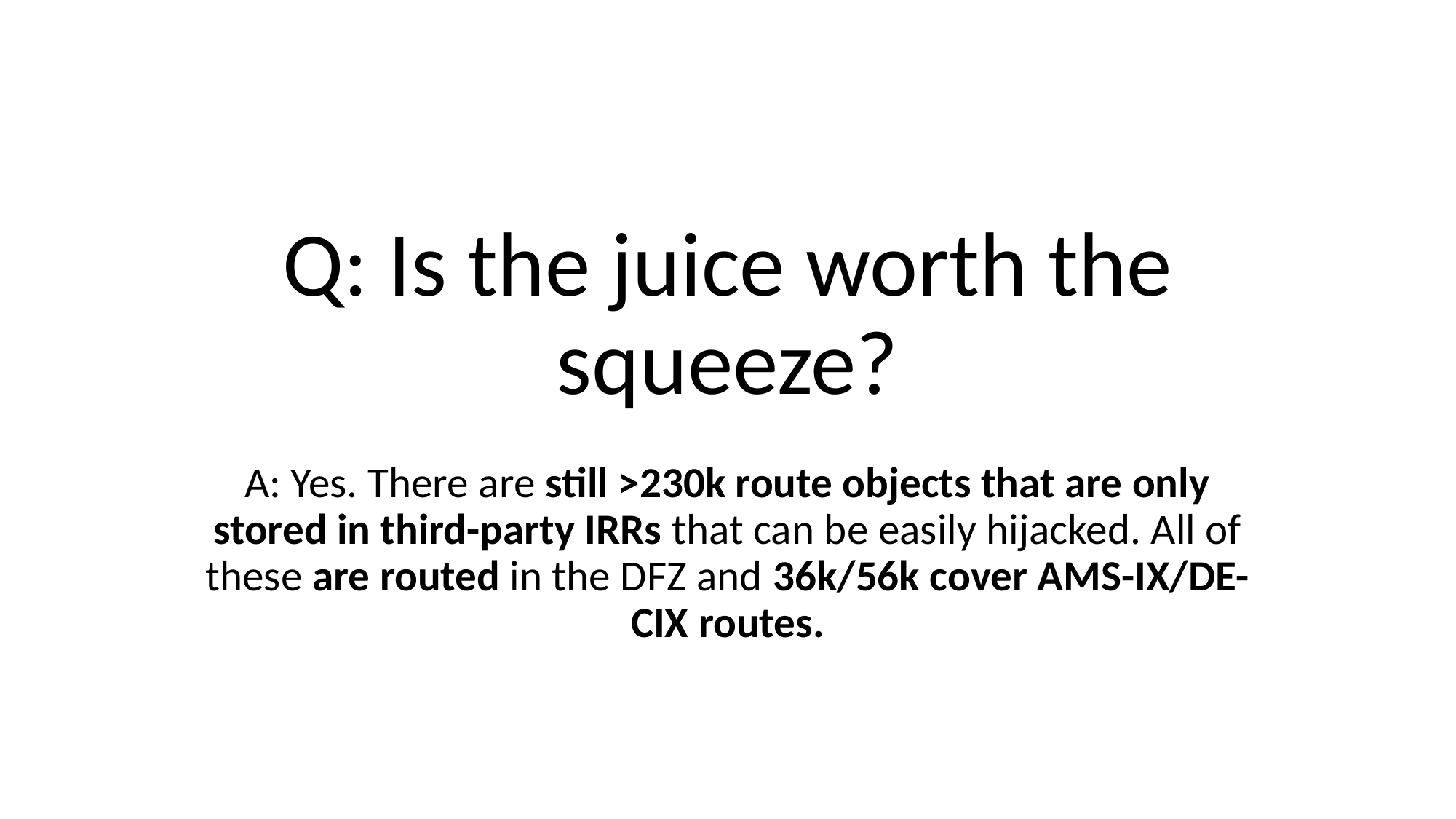

# Q: Is the juice worth the squeeze?
A: Yes. There are still >230k route objects that are only stored in third-party IRRs that can be easily hijacked. All of these are routed in the DFZ and 36k/56k cover AMS-IX/DE-CIX routes.